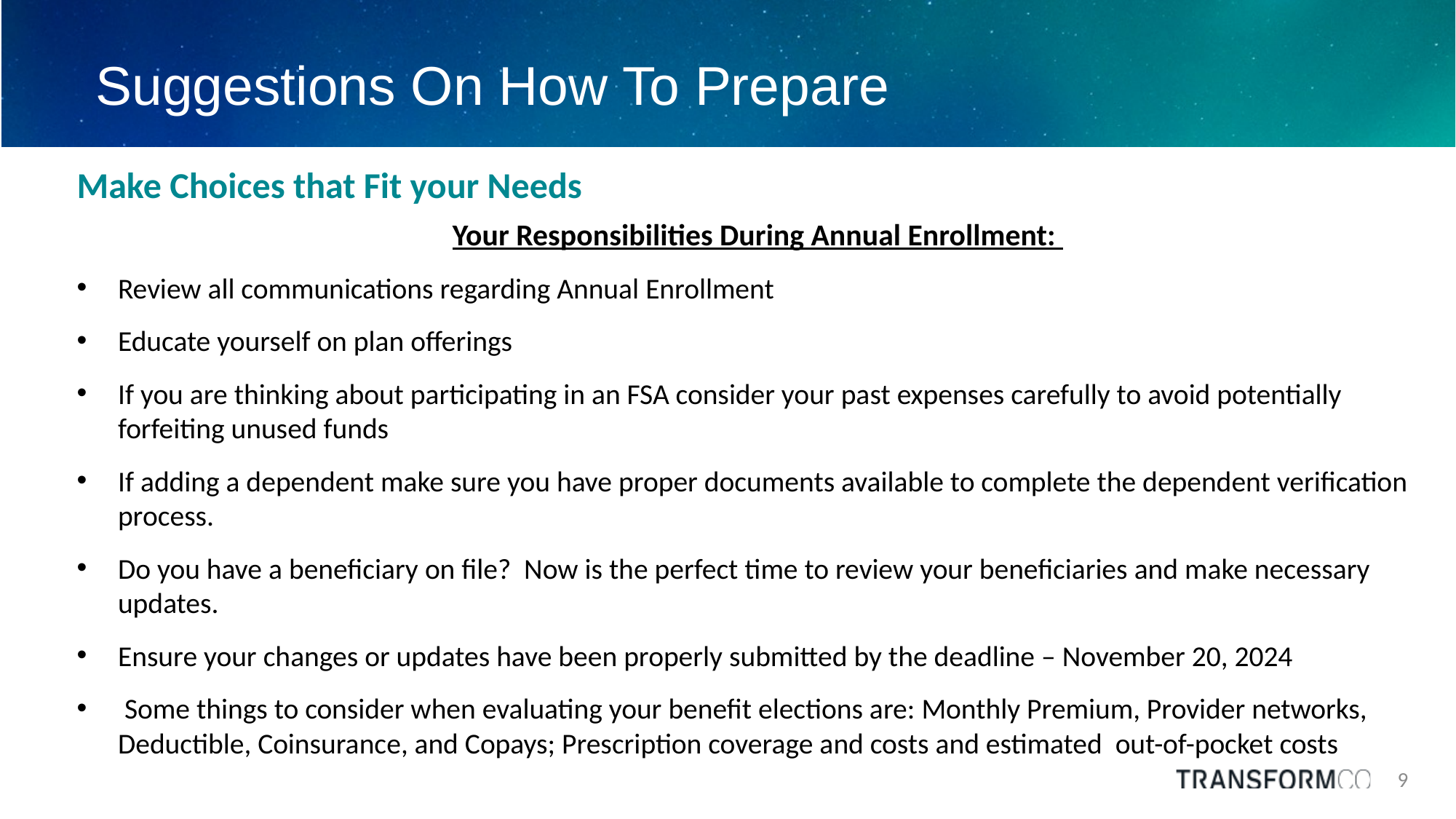

# Suggestions On How To Prepare

Make Choices that Fit your Needs
Your Responsibilities During Annual Enrollment:
Review all communications regarding Annual Enrollment
Educate yourself on plan offerings
If you are thinking about participating in an FSA consider your past expenses carefully to avoid potentially forfeiting unused funds
If adding a dependent make sure you have proper documents available to complete the dependent verification process.
Do you have a beneficiary on file?  Now is the perfect time to review your beneficiaries and make necessary updates.
Ensure your changes or updates have been properly submitted by the deadline – November 20, 2024
 Some things to consider when evaluating your benefit elections are: Monthly Premium, Provider networks, Deductible, Coinsurance, and Copays; Prescription coverage and costs and estimated  out-of-pocket costs